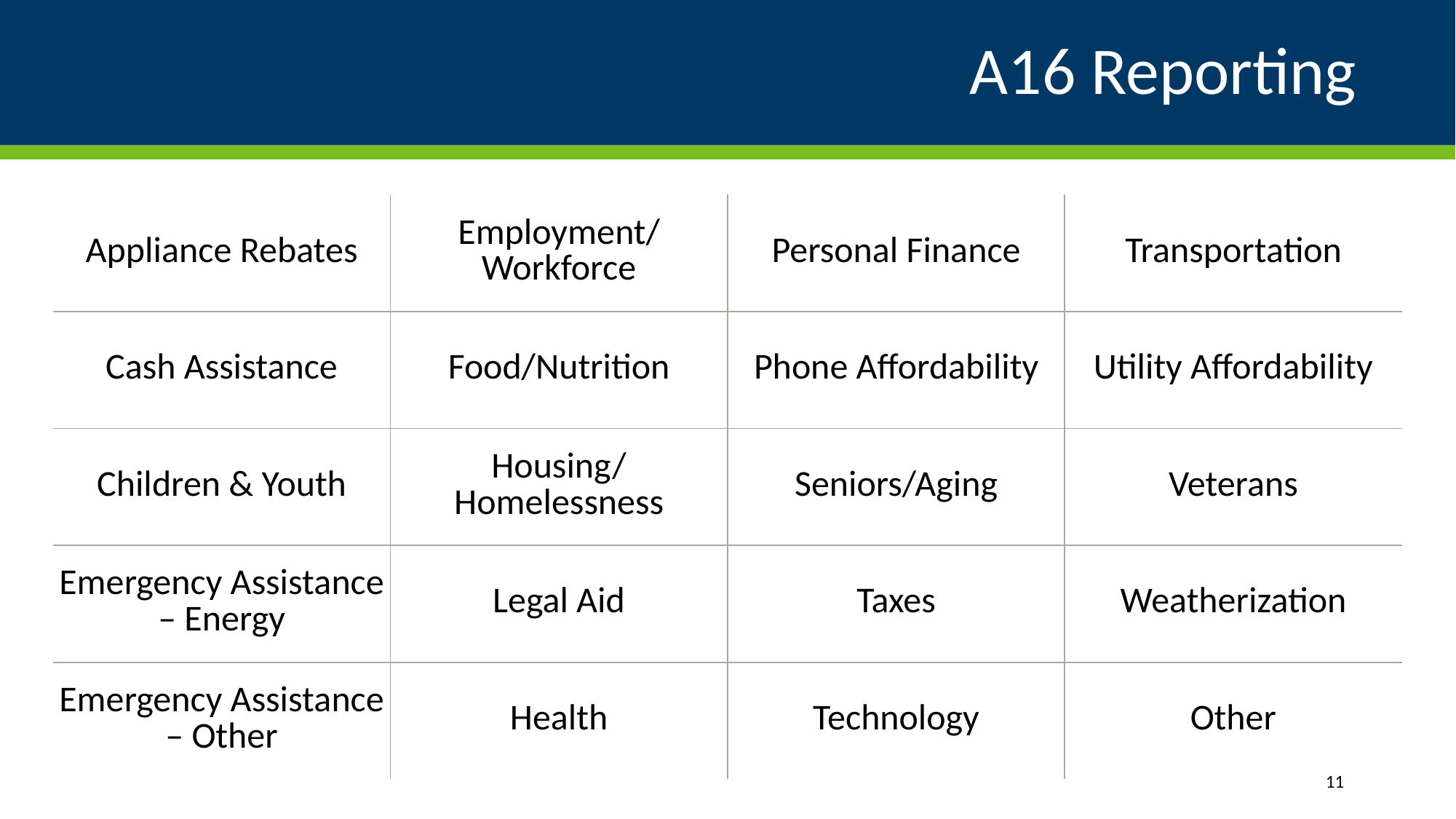

# A16 Reporting
| Appliance Rebates | Employment/ Workforce | Personal Finance | Transportation |
| --- | --- | --- | --- |
| Cash Assistance | Food/Nutrition | Phone Affordability | Utility Affordability |
| Children & Youth | Housing/ Homelessness | Seniors/Aging | Veterans |
| Emergency Assistance – Energy | Legal Aid | Taxes | Weatherization |
| Emergency Assistance – Other | Health | Technology | Other |
11